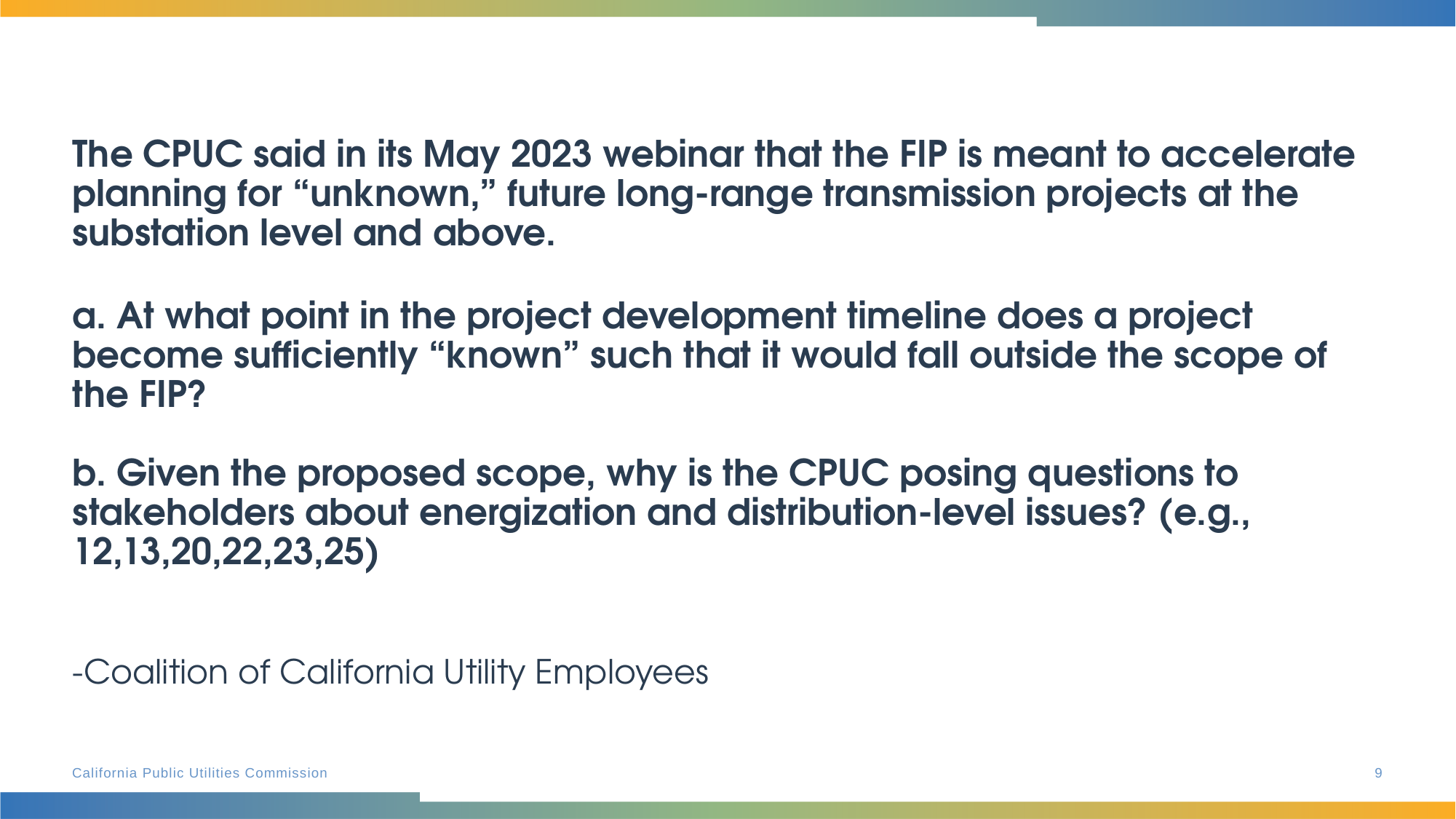

# The CPUC said in its May 2023 webinar that the FIP is meant to accelerate planning for “unknown,” future long-range transmission projects at the substation level and above.
a. At what point in the project development timeline does a project become sufficiently “known” such that it would fall outside the scope of the FIP?
b. Given the proposed scope, why is the CPUC posing questions to stakeholders about energization and distribution-level issues? (e.g., 12,13,20,22,23,25)
-Coalition of California Utility Employees
9